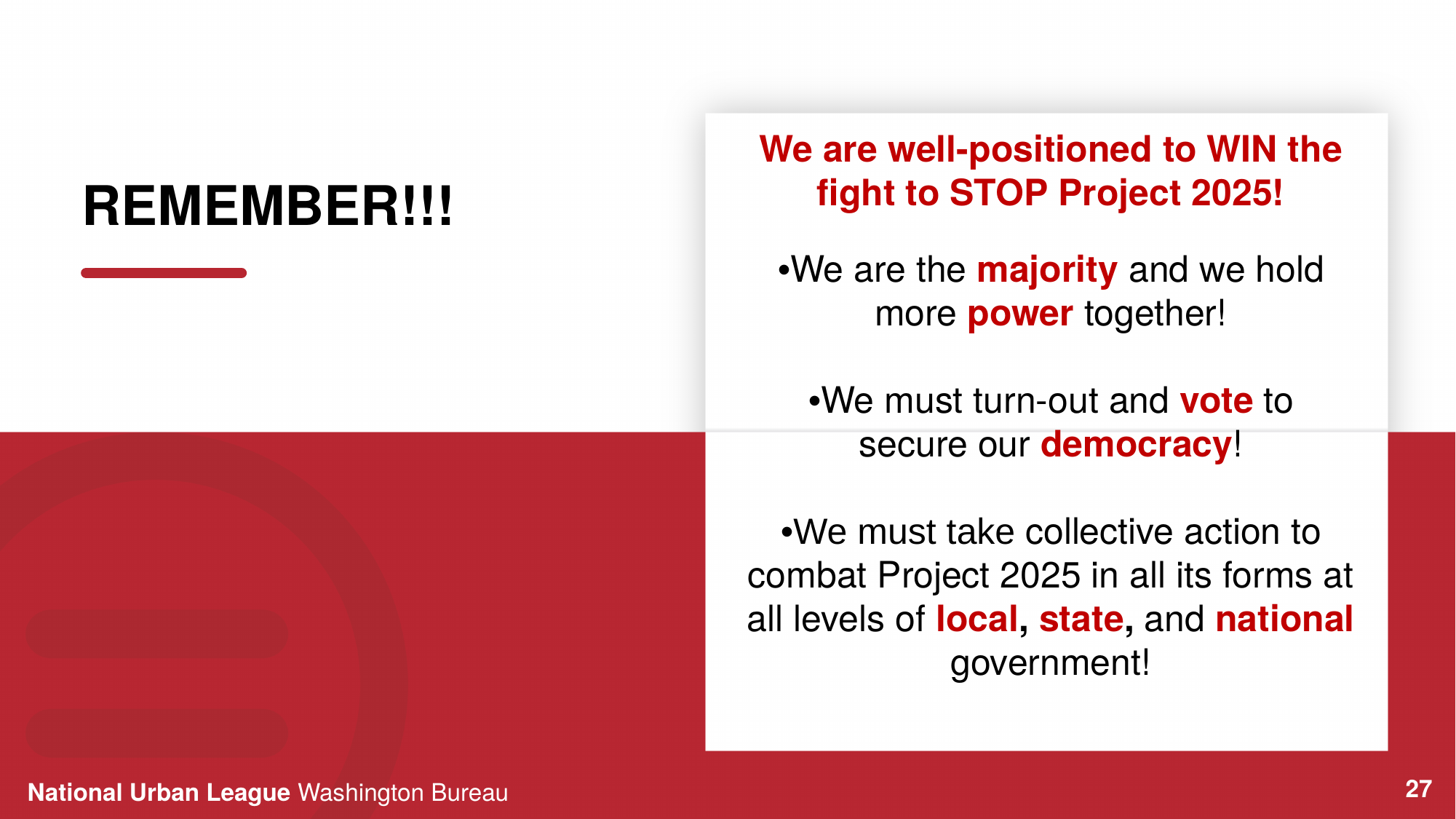

We are well-positioned to WIN the fight to STOP Project 2025!

•We are the majority and we hold more power together!

•We must turn-out and vote to secure our democracy!

•We must take collective action to combat Project 2025 in all its forms at all levels of local, state, and national government!

# REMEMBER!!!
27
National Urban League Washington Bureau